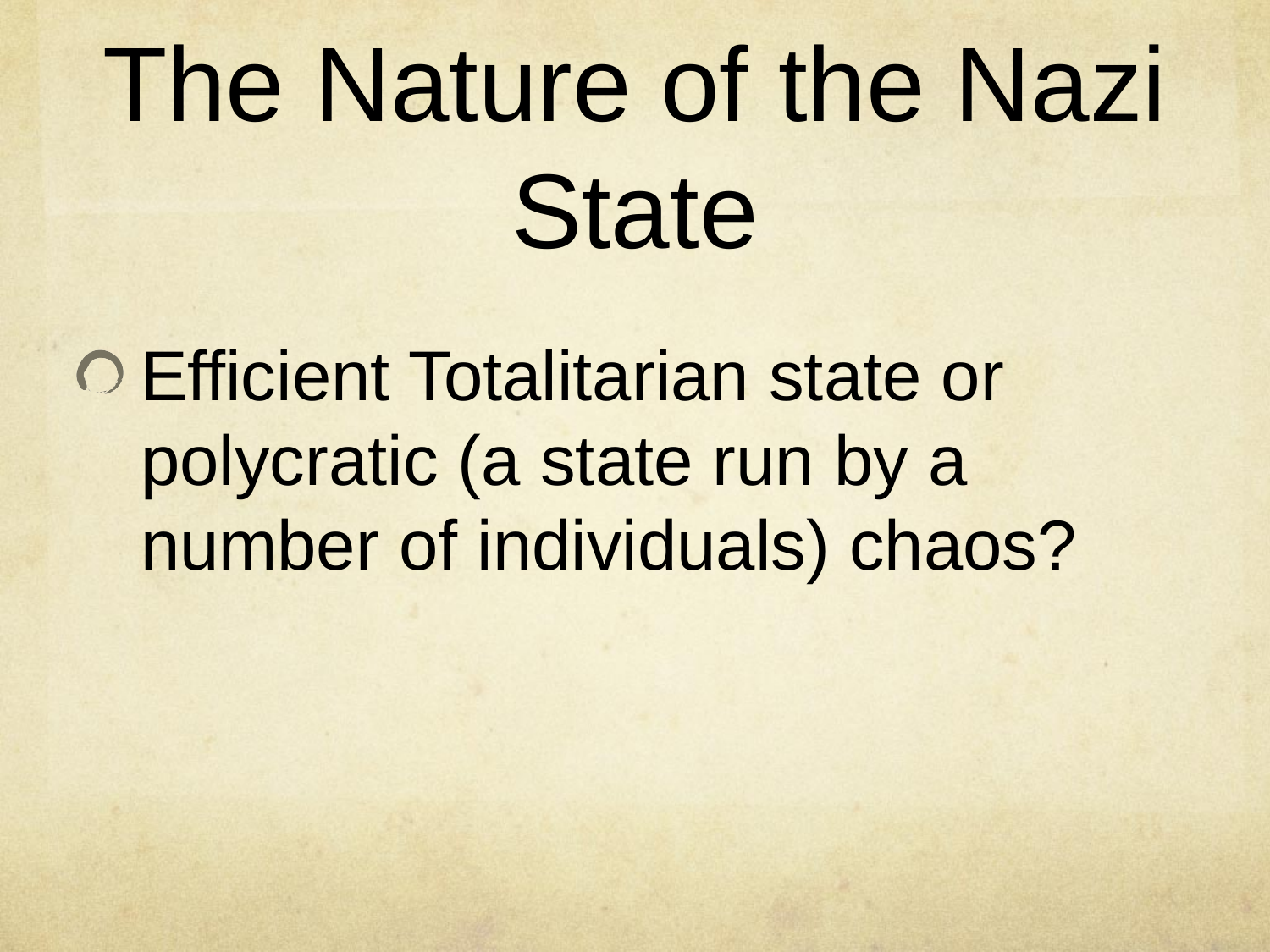

# The Nature of the Nazi State
Efficient Totalitarian state or polycratic (a state run by a number of individuals) chaos?